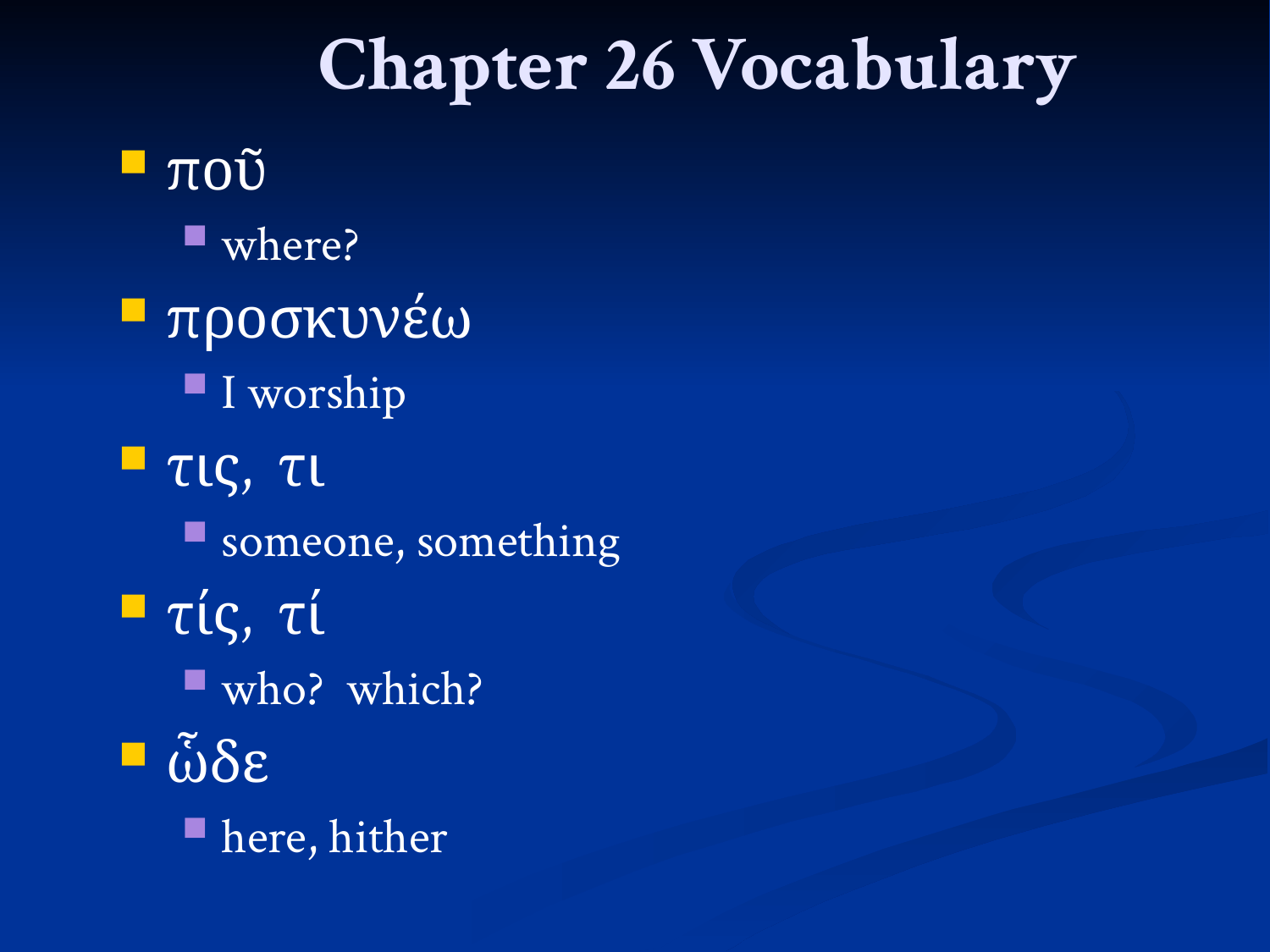

# Chapter 26 Vocabulary
ποῦ
where?
προσκυνέω
I worship
τις,  τι
someone, something
τίς,  τί
who?  which?
ὧδε
here, hither